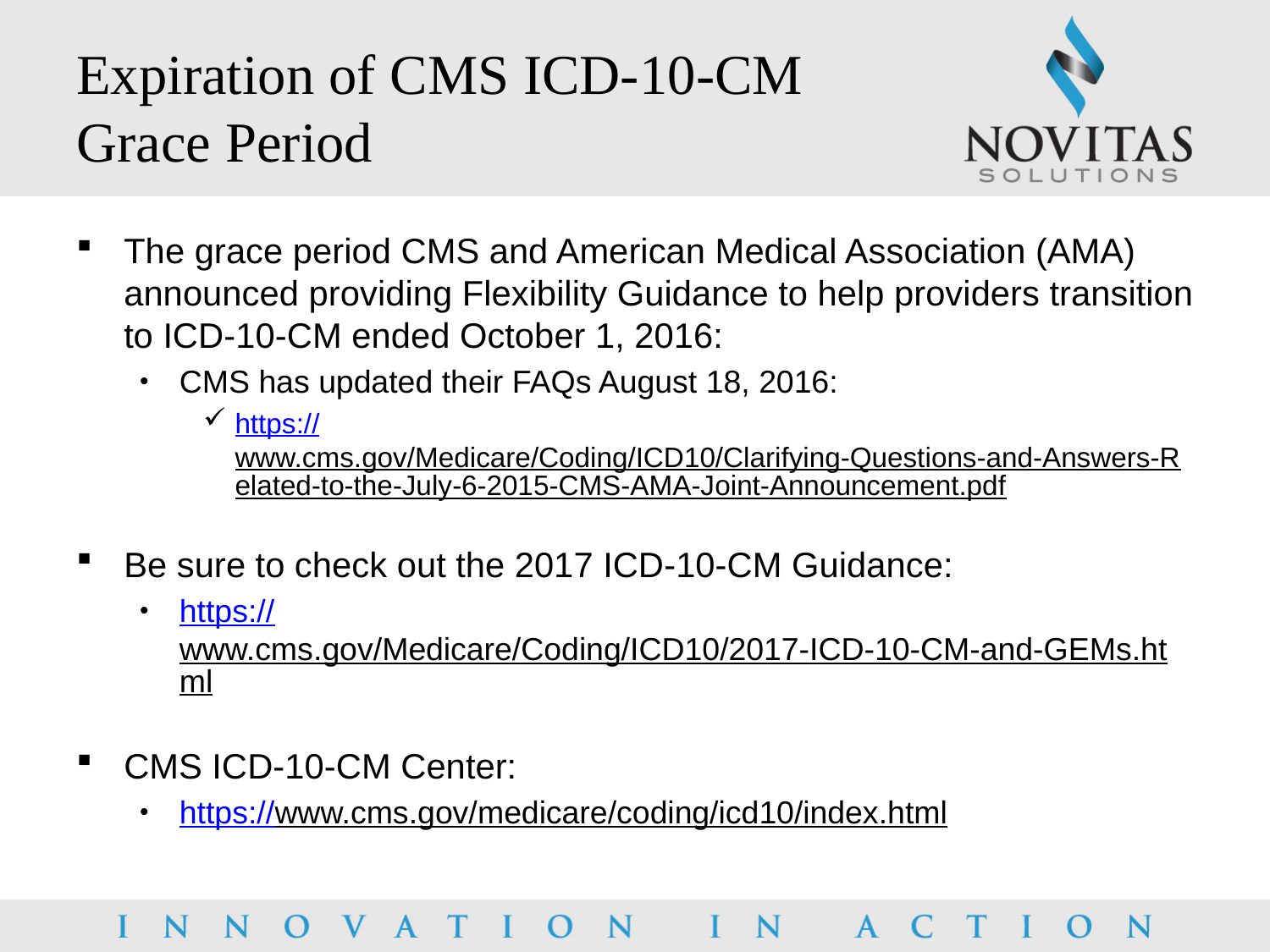

# Expiration of CMS ICD-10-CM Grace Period
The grace period CMS and American Medical Association (AMA) announced providing Flexibility Guidance to help providers transition to ICD-10-CM ended October 1, 2016:
CMS has updated their FAQs August 18, 2016:
https://www.cms.gov/Medicare/Coding/ICD10/Clarifying-Questions-and-Answers-Related-to-the-July-6-2015-CMS-AMA-Joint-Announcement.pdf
Be sure to check out the 2017 ICD-10-CM Guidance:
https://www.cms.gov/Medicare/Coding/ICD10/2017-ICD-10-CM-and-GEMs.html
CMS ICD-10-CM Center:
https://www.cms.gov/medicare/coding/icd10/index.html